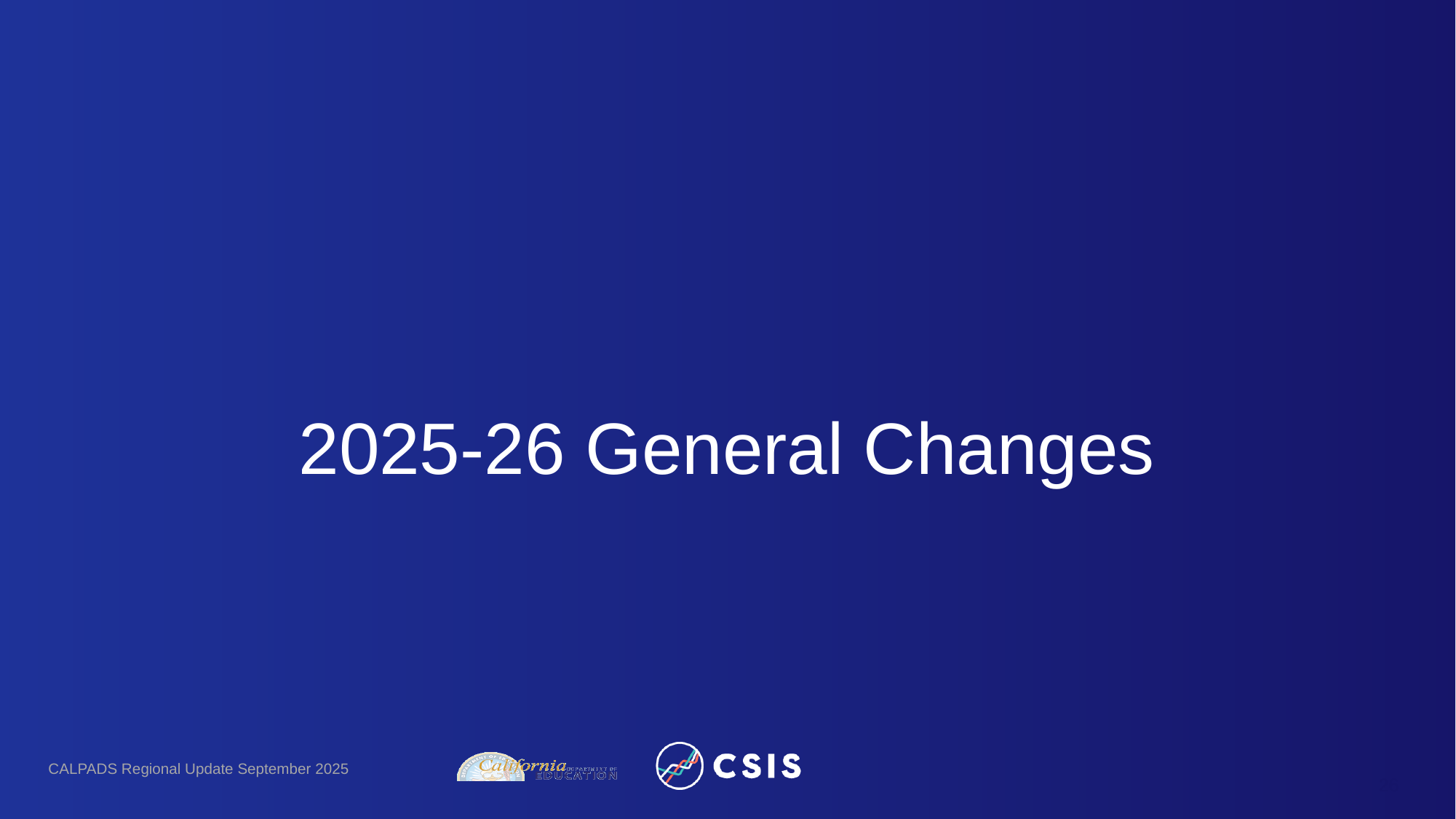

# 2025-26 General Changes

CALPADS Regional Update September 2025